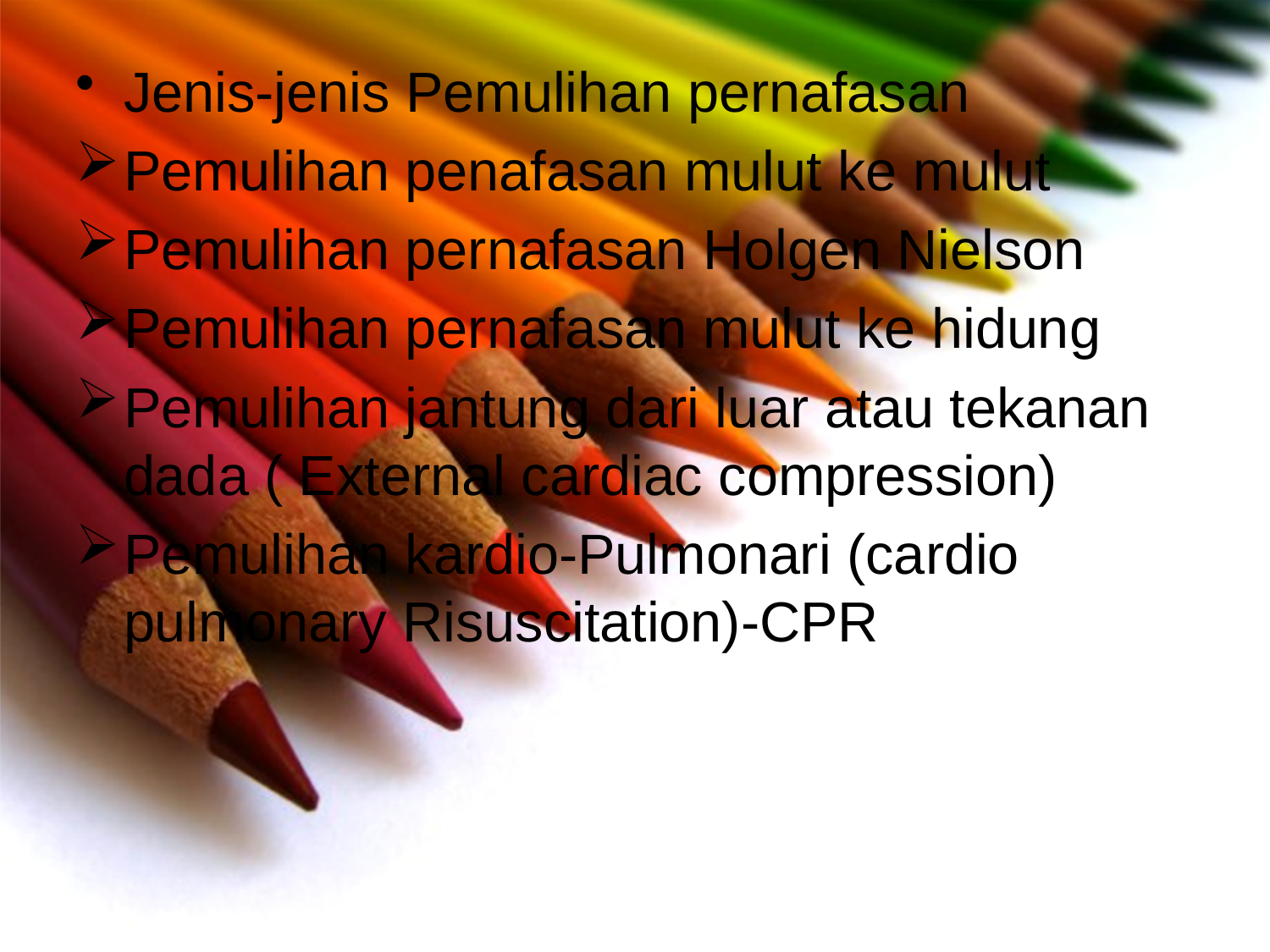

Jenis-jenis Pemulihan pernafasan
Pemulihan penafasan mulut ke mulut
Pemulihan pernafasan Holgen Nielson
Pemulihan pernafasan mulut ke hidung
Pemulihan jantung dari luar atau tekanan dada ( External cardiac compression)
Pemulihan kardio-Pulmonari (cardio pulmonary Risuscitation)-CPR